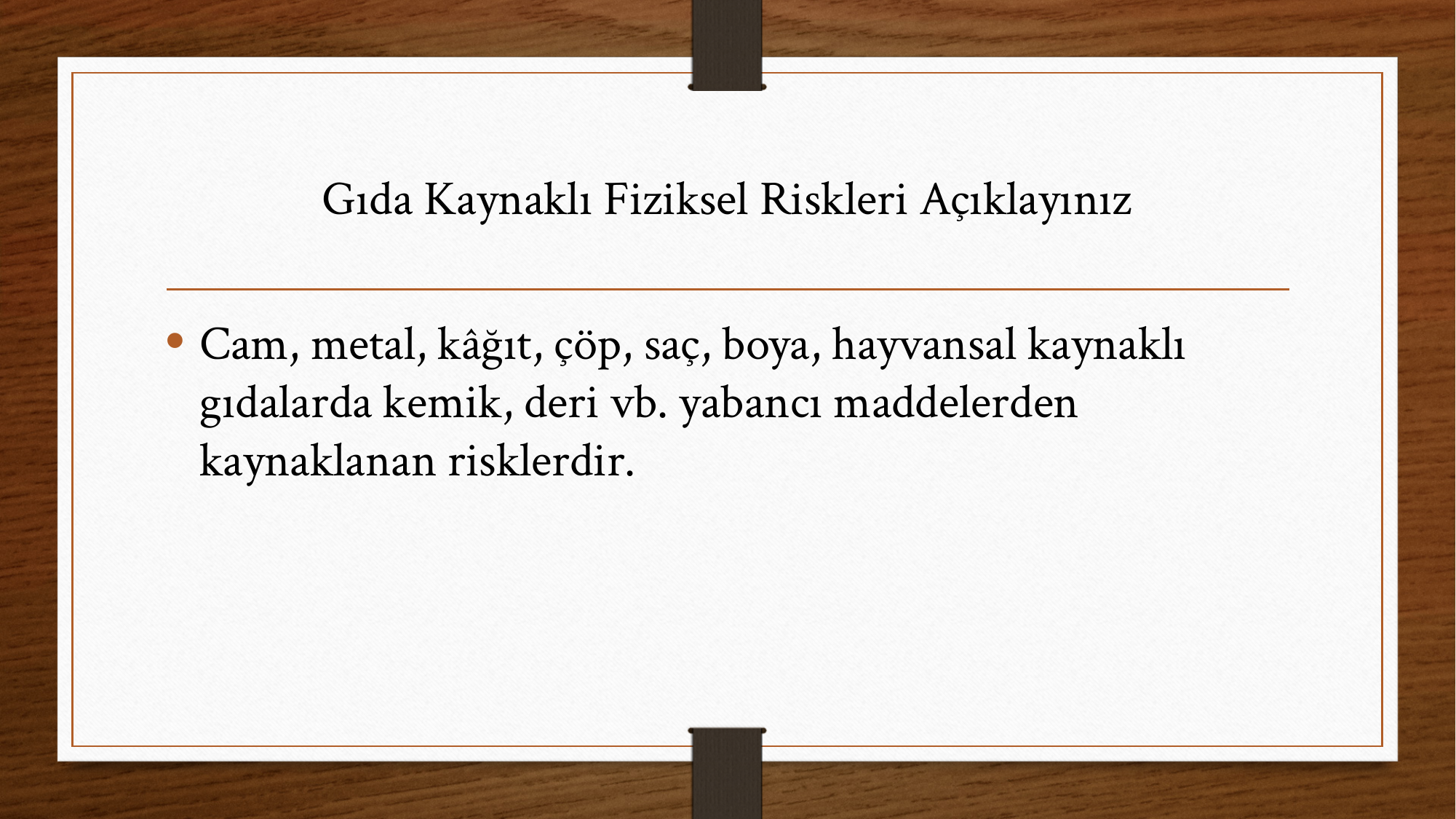

# Gıda Kaynaklı Fiziksel Riskleri Açıklayınız
Cam, metal, kâğıt, çöp, saç, boya, hayvansal kaynaklı gıdalarda kemik, deri vb. yabancı maddelerden kaynaklanan risklerdir.